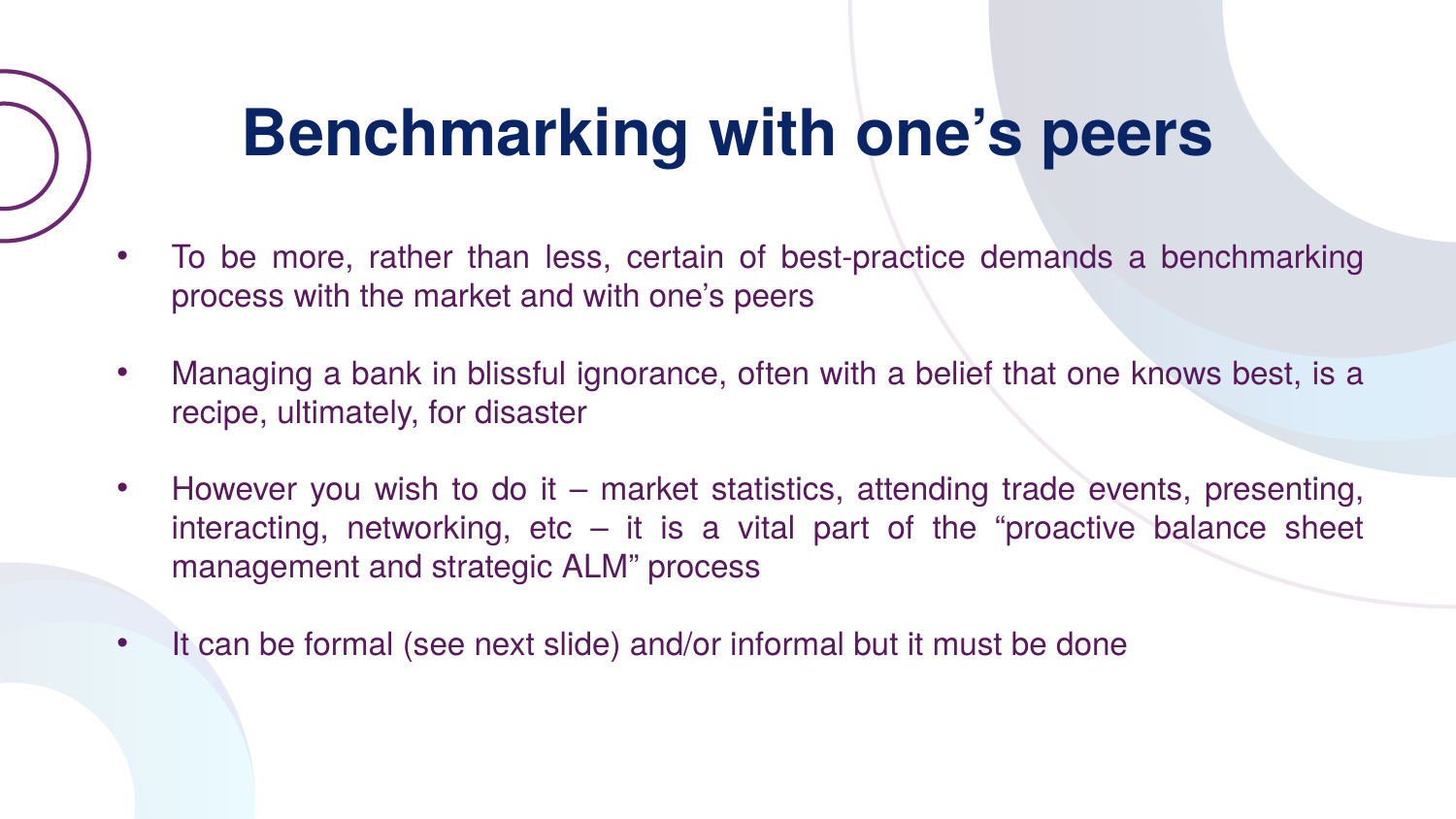

Benchmarking with one’s peers
To be more, rather than less, certain of best-practice demands a benchmarking process with the market and with one’s peers

Managing a bank in blissful ignorance, often with a belief that one knows best, is a recipe, ultimately, for disaster

However you wish to do it – market statistics, attending trade events, presenting, interacting, networking, etc – it is a vital part of the “proactive balance sheet management and strategic ALM” process

It can be formal (see next slide) and/or informal but it must be done